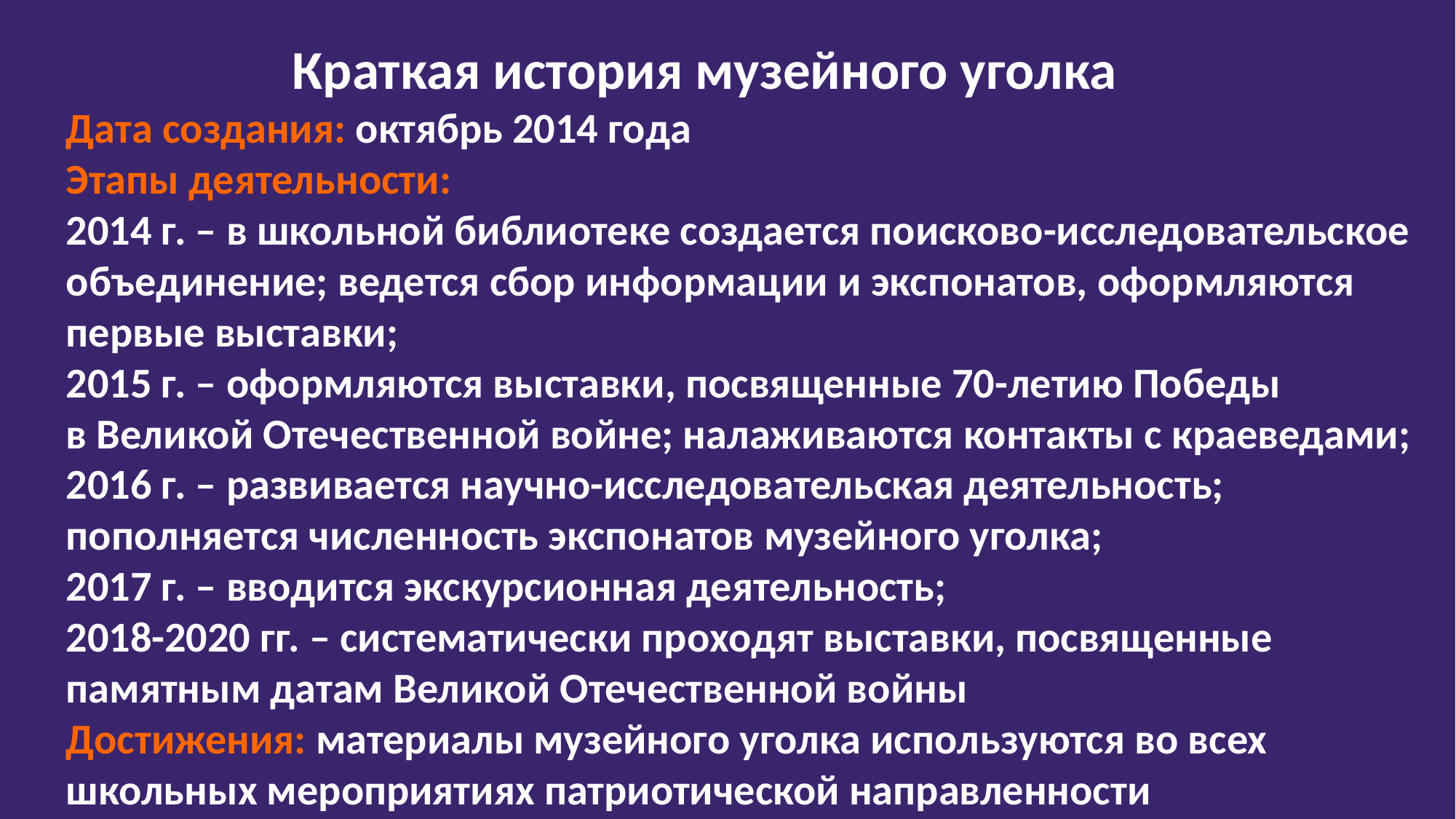

Краткая история музейного уголка
Дата создания: октябрь 2014 года
Этапы деятельности:
2014 г. – в школьной библиотеке создается поисково-исследовательское
объединение; ведется сбор информации и экспонатов, оформляются
первые выставки;
2015 г. – оформляются выставки, посвященные 70-летию Победы
в Великой Отечественной войне; налаживаются контакты с краеведами;
2016 г. – развивается научно-исследовательская деятельность;
пополняется численность экспонатов музейного уголка;
2017 г. – вводится экскурсионная деятельность;
2018-2020 гг. – систематически проходят выставки, посвященные
памятным датам Великой Отечественной войны
Достижения: материалы музейного уголка используются во всех
школьных мероприятиях патриотической направленности